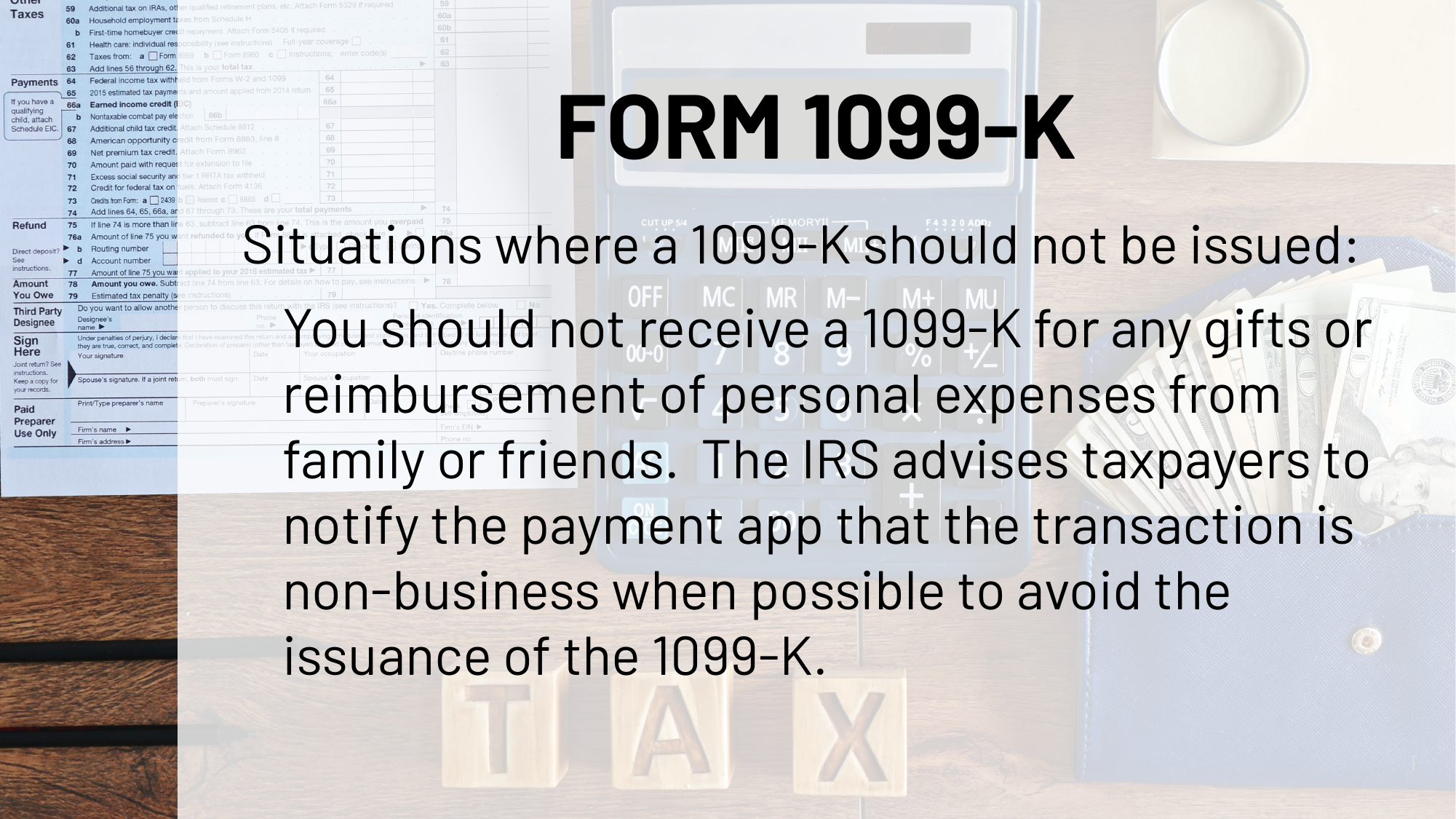

# FORM 1099-K
Situations where a 1099-K should not be issued:
You should not receive a 1099-K for any gifts or reimbursement of personal expenses from family or friends.  The IRS advises taxpayers to notify the payment app that the transaction is non-business when possible to avoid the issuance of the 1099-K.